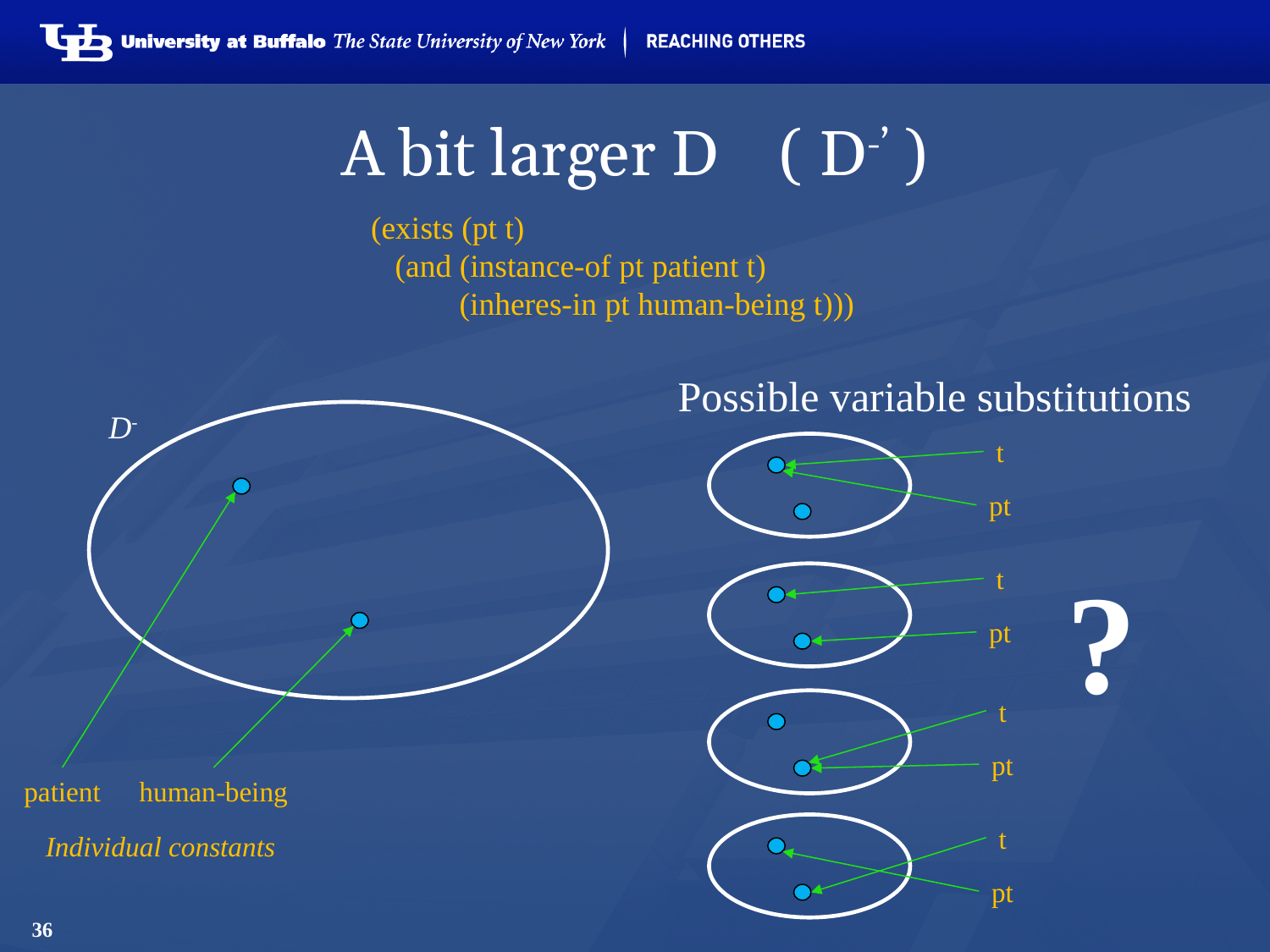

# A bit larger D    ( D-’ )
(exists (pt t)
   (and (instance-of pt patient t)
           (inheres-in pt human-being t)))
Possible variable substitutions
D-

t

pt

t

pt

t

pt

t

pt

?

patient
human-being
Individual constants
36